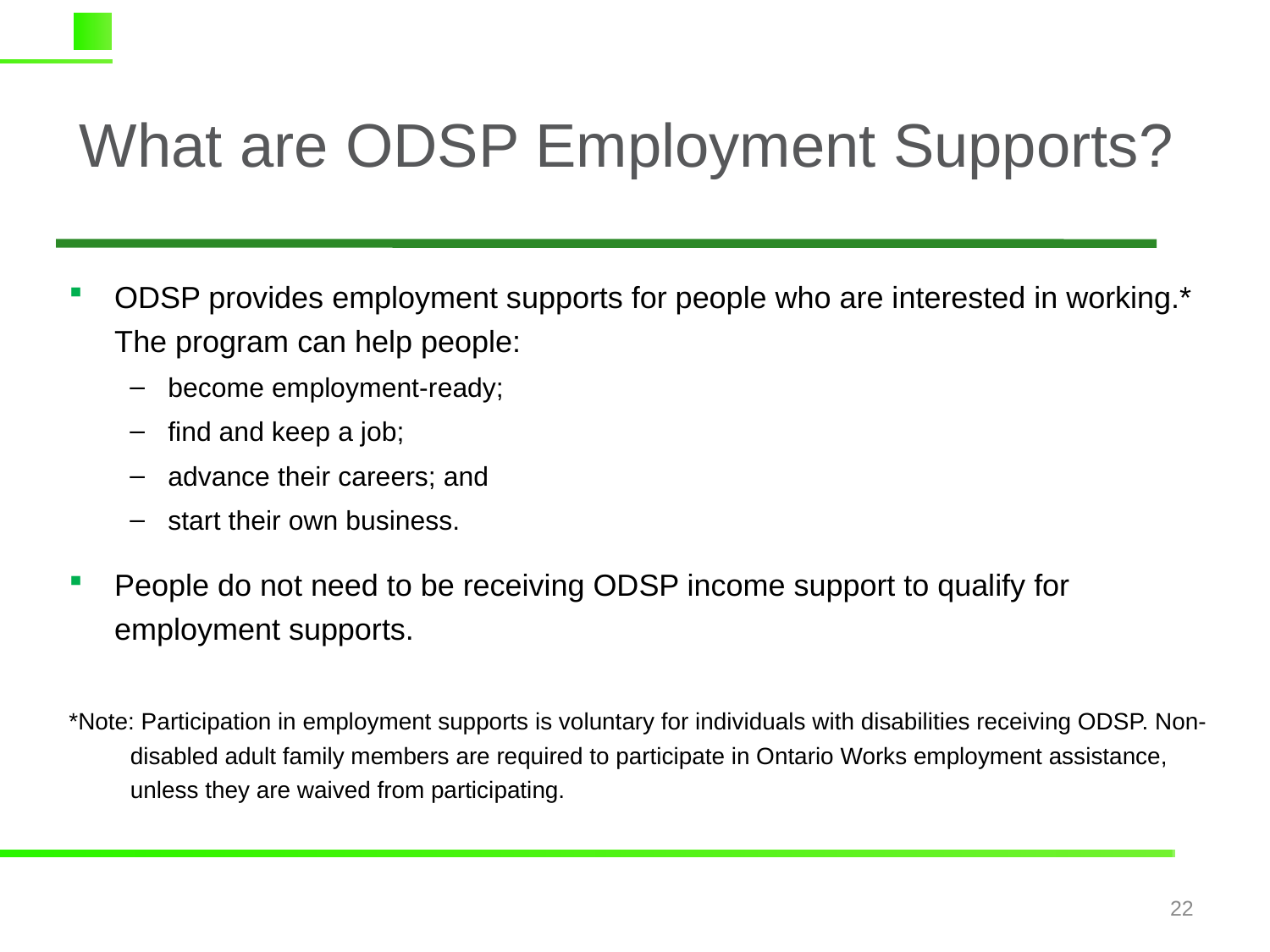

# What are ODSP Employment Supports?
ODSP provides employment supports for people who are interested in working.* The program can help people:
become employment-ready;
find and keep a job;
advance their careers; and
start their own business.

People do not need to be receiving ODSP income support to qualify for employment supports.

*Note: Participation in employment supports is voluntary for individuals with disabilities receiving ODSP. Non-disabled adult family members are required to participate in Ontario Works employment assistance, unless they are waived from participating.

22